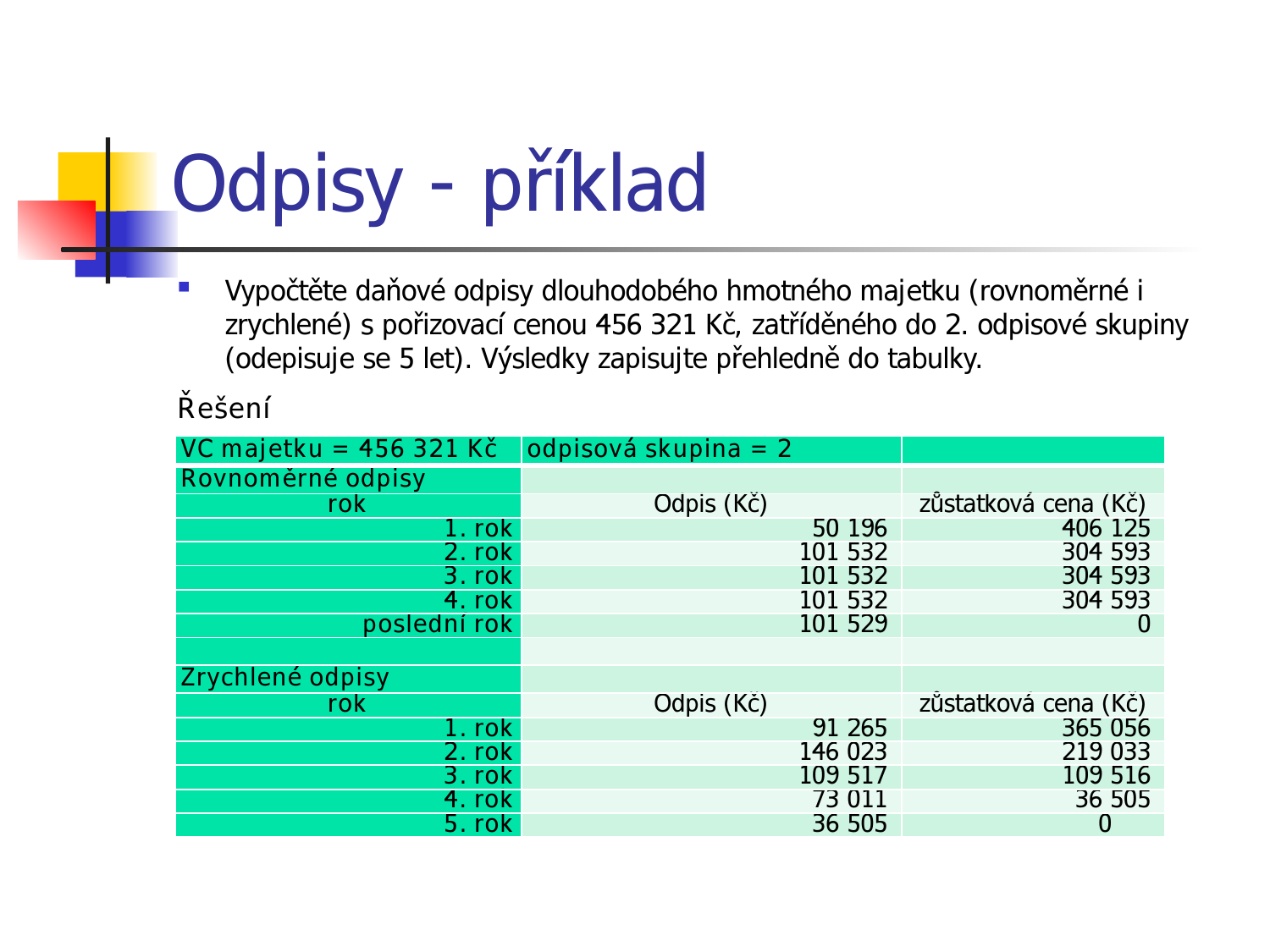

# Odpisy - příklad
Vypočtěte daňové odpisy dlouhodobého hmotného majetku (rovnoměrné i zrychlené) s pořizovací cenou 456 321 Kč, zatříděného do 2. odpisové skupiny (odepisuje se 5 let). Výsledky zapisujte přehledně do tabulky.
Řešení
| VC majetku = 456 321 Kč | odpisová skupina = 2 |  |
| --- | --- | --- |
| Rovnoměrné odpisy |  |  |
| rok | Odpis (Kč) | zůstatková cena (Kč) |
| 1. rok | 50 196 | 406 125 |
| 2. rok | 101 532 | 304 593 |
| 3. rok | 101 532 | 304 593 |
| 4. rok | 101 532 | 304 593 |
| poslední rok | 101 529 | 0 |
|  |  |  |
| Zrychlené odpisy |  |  |
| rok | Odpis (Kč) | zůstatková cena (Kč) |
| 1. rok | 91 265 | 365 056 |
| 2. rok | 146 023 | 219 033 |
| 3. rok | 109 517 | 109 516 |
| 4. rok | 73 011 | 36 505 |
| 5. rok | 36 505 | 0 |